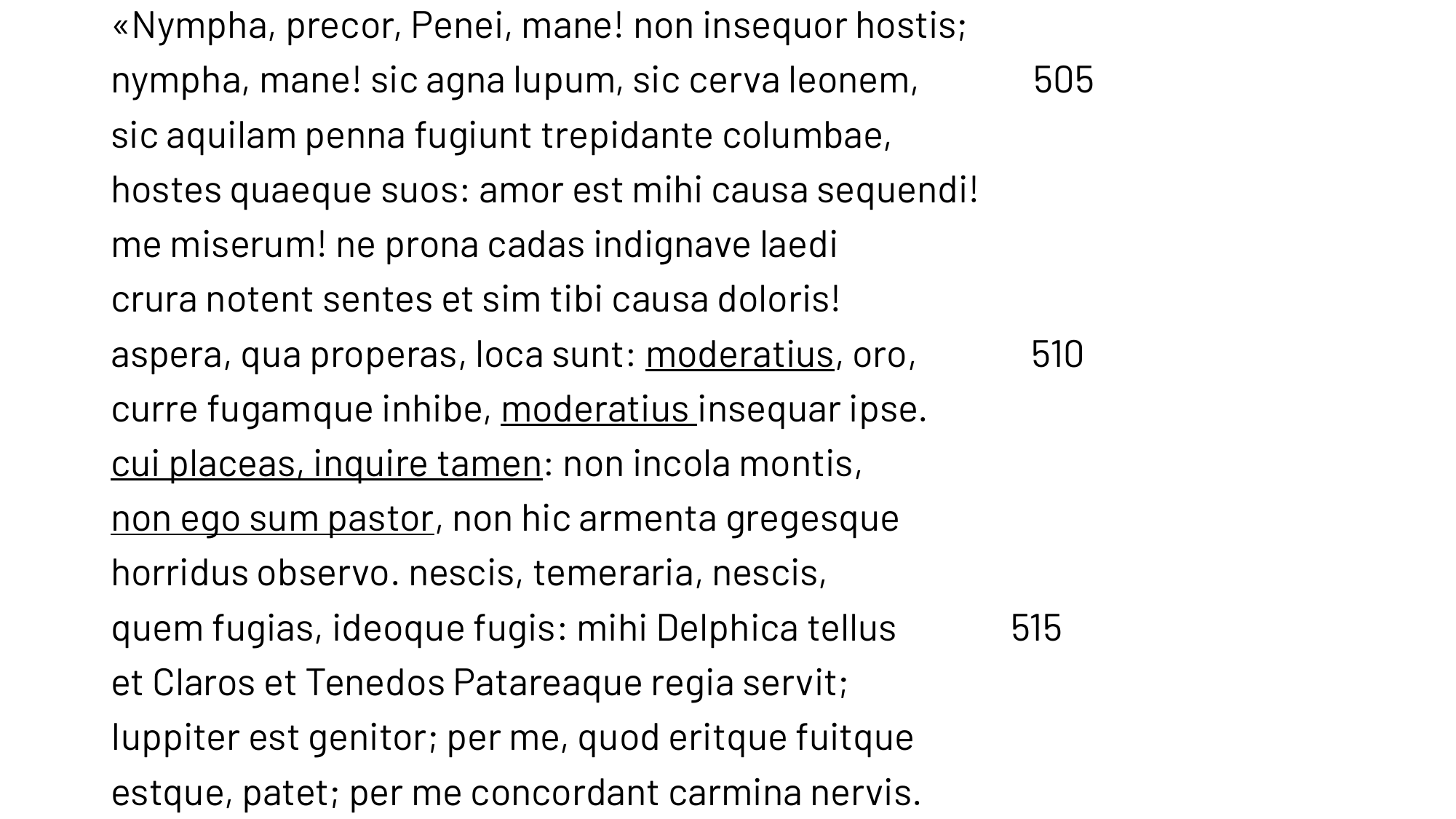

«Nympha, precor, Penei, mane! non insequor hostis;
nympha, mane! sic agna lupum, sic cerva leonem,               505
sic aquilam penna fugiunt trepidante columbae,
hostes quaeque suos: amor est mihi causa sequendi!
me miserum! ne prona cadas indignave laedi
crura notent sentes et sim tibi causa doloris!
aspera, qua properas, loca sunt: moderatius, oro,               510
curre fugamque inhibe, moderatius insequar ipse.
cui placeas, inquire tamen: non incola montis,
non ego sum pastor, non hic armenta gregesque
horridus observo. nescis, temeraria, nescis,
quem fugias, ideoque fugis: mihi Delphica tellus               515
et Claros et Tenedos Patareaque regia servit;
Iuppiter est genitor; per me, quod eritque fuitque
estque, patet; per me concordant carmina nervis.